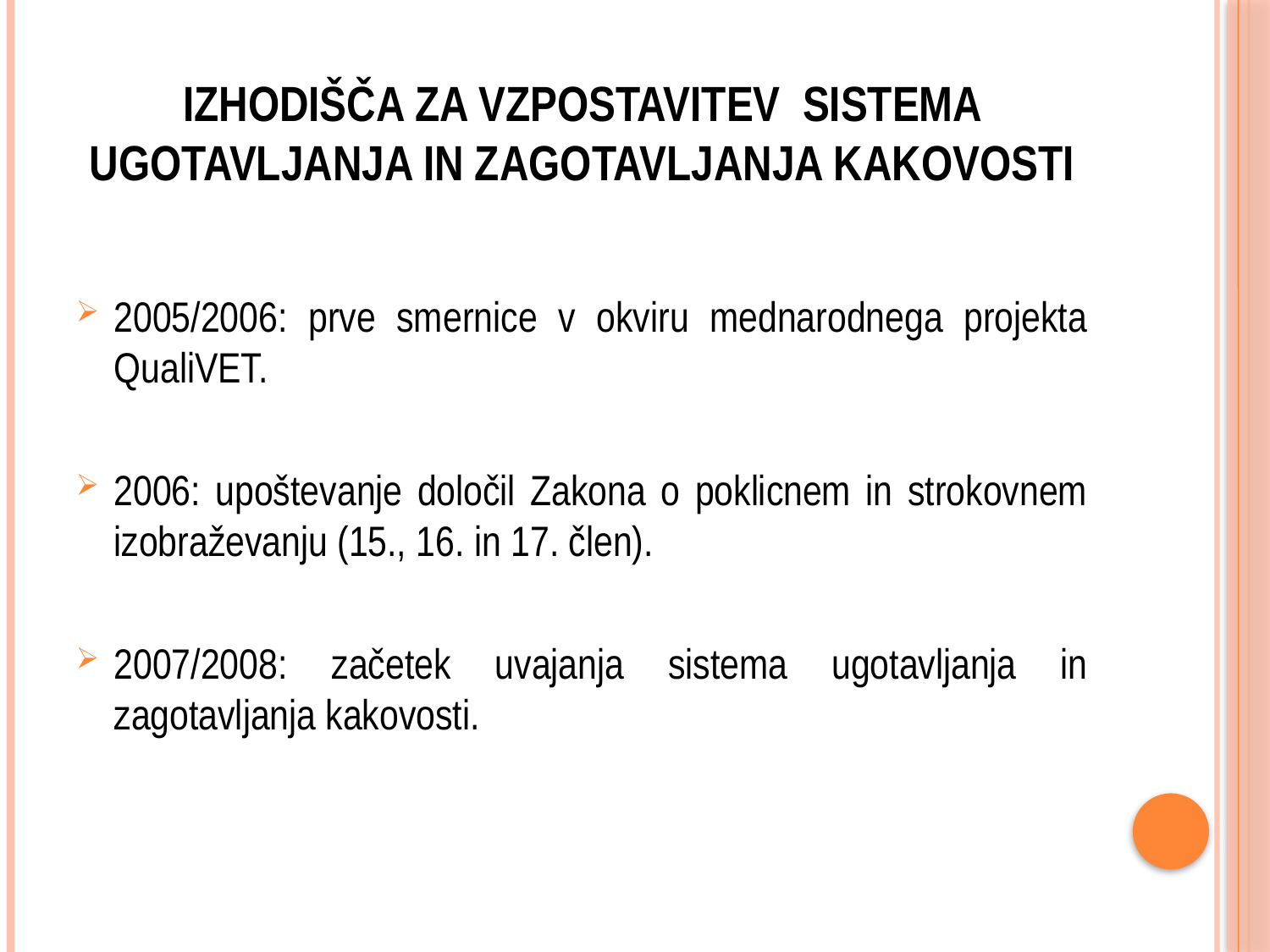

# IZHODIŠČA ZA VZPOSTAVITEV  SISTEMA UGOTAVLJANJA IN ZAGOTAVLJANJA KAKOVOSTI

2005/2006: prve smernice v okviru mednarodnega projekta QualiVET.

2006: upoštevanje določil Zakona o poklicnem in strokovnem izobraževanju (15., 16. in 17. člen).

2007/2008: začetek uvajanja sistema ugotavljanja in zagotavljanja kakovosti.